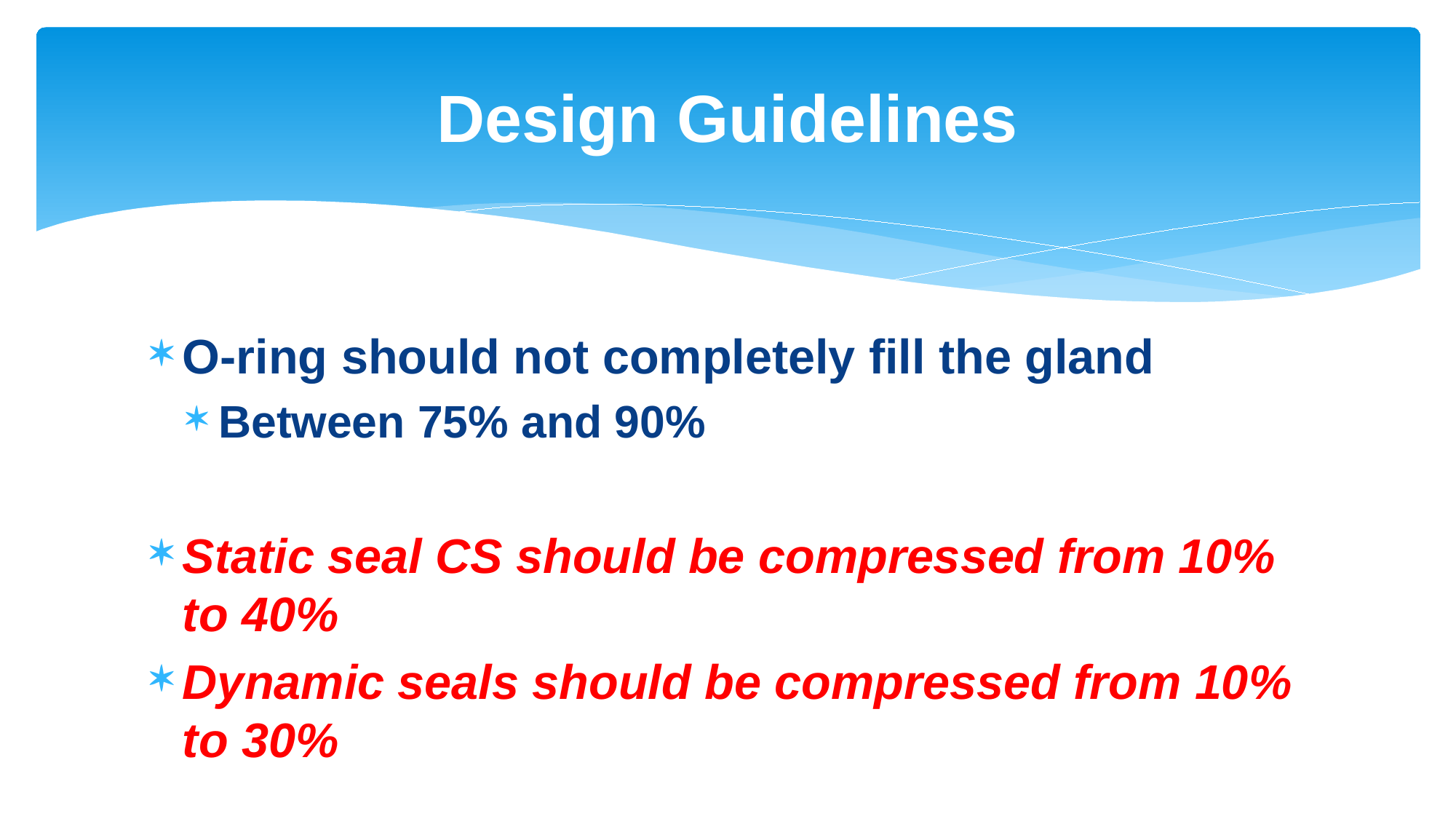

# Design Guidelines
O-ring should not completely fill the gland
Between 75% and 90%

Static seal CS should be compressed from 10% to 40%
Dynamic seals should be compressed from 10% to 30%